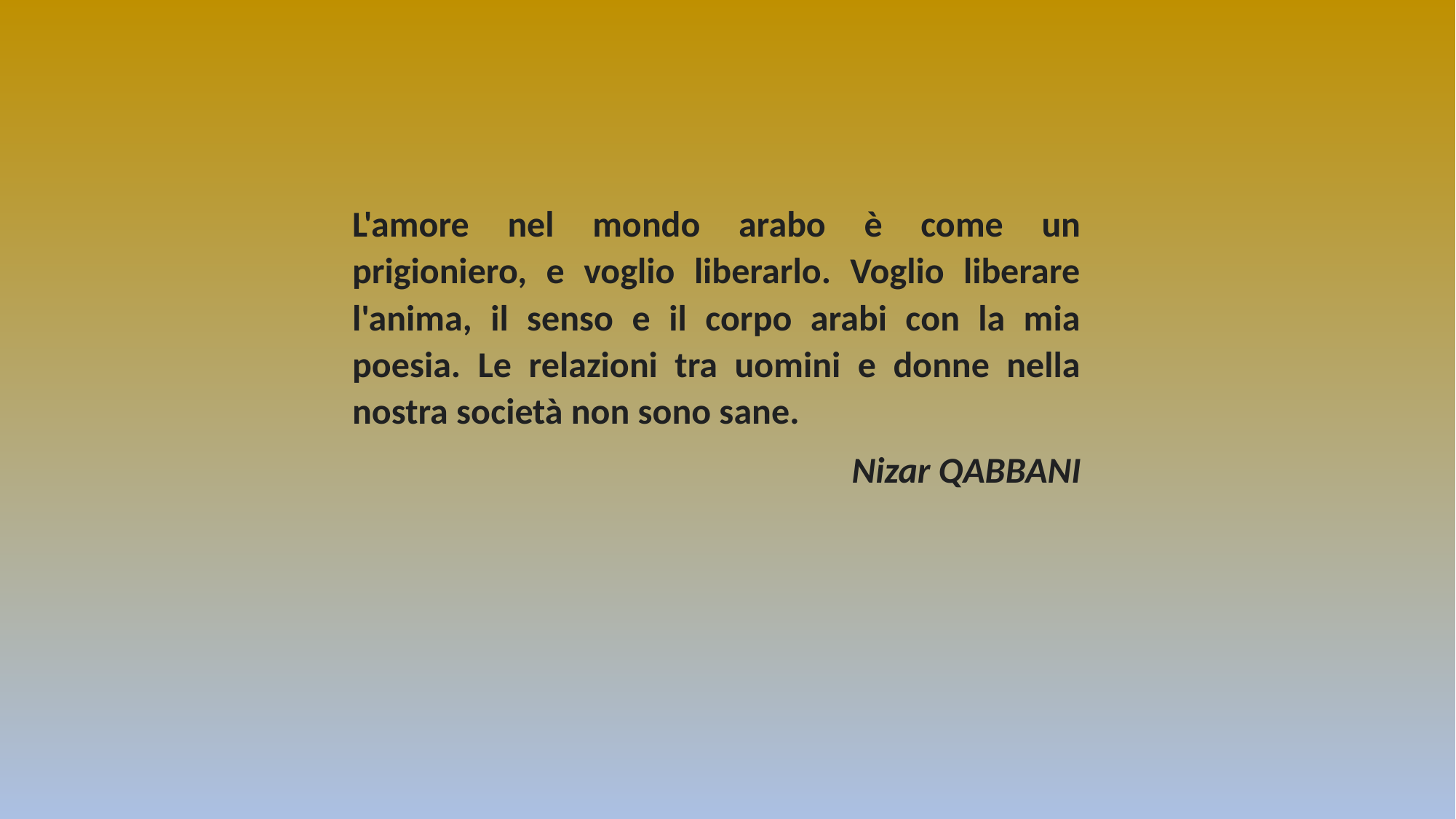

L'amore nel mondo arabo è come un prigioniero, e voglio liberarlo. Voglio liberare l'anima, il senso e il corpo arabi con la mia poesia. Le relazioni tra uomini e donne nella nostra società non sono sane.
Nizar QABBANI